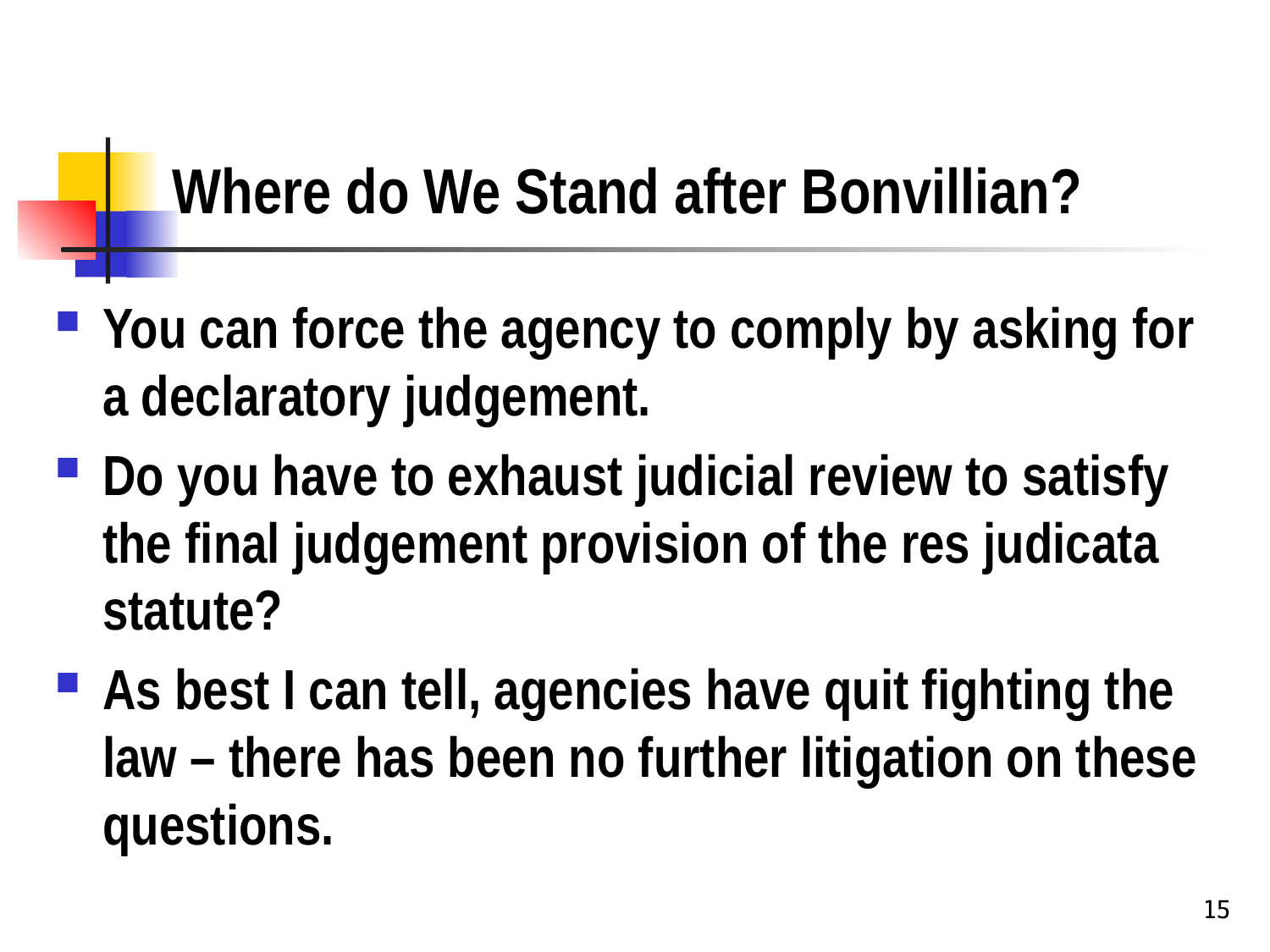

# Where do We Stand after Bonvillian?
You can force the agency to comply by asking for a declaratory judgement.
Do you have to exhaust judicial review to satisfy the final judgement provision of the res judicata statute?
As best I can tell, agencies have quit fighting the law – there has been no further litigation on these questions.
15